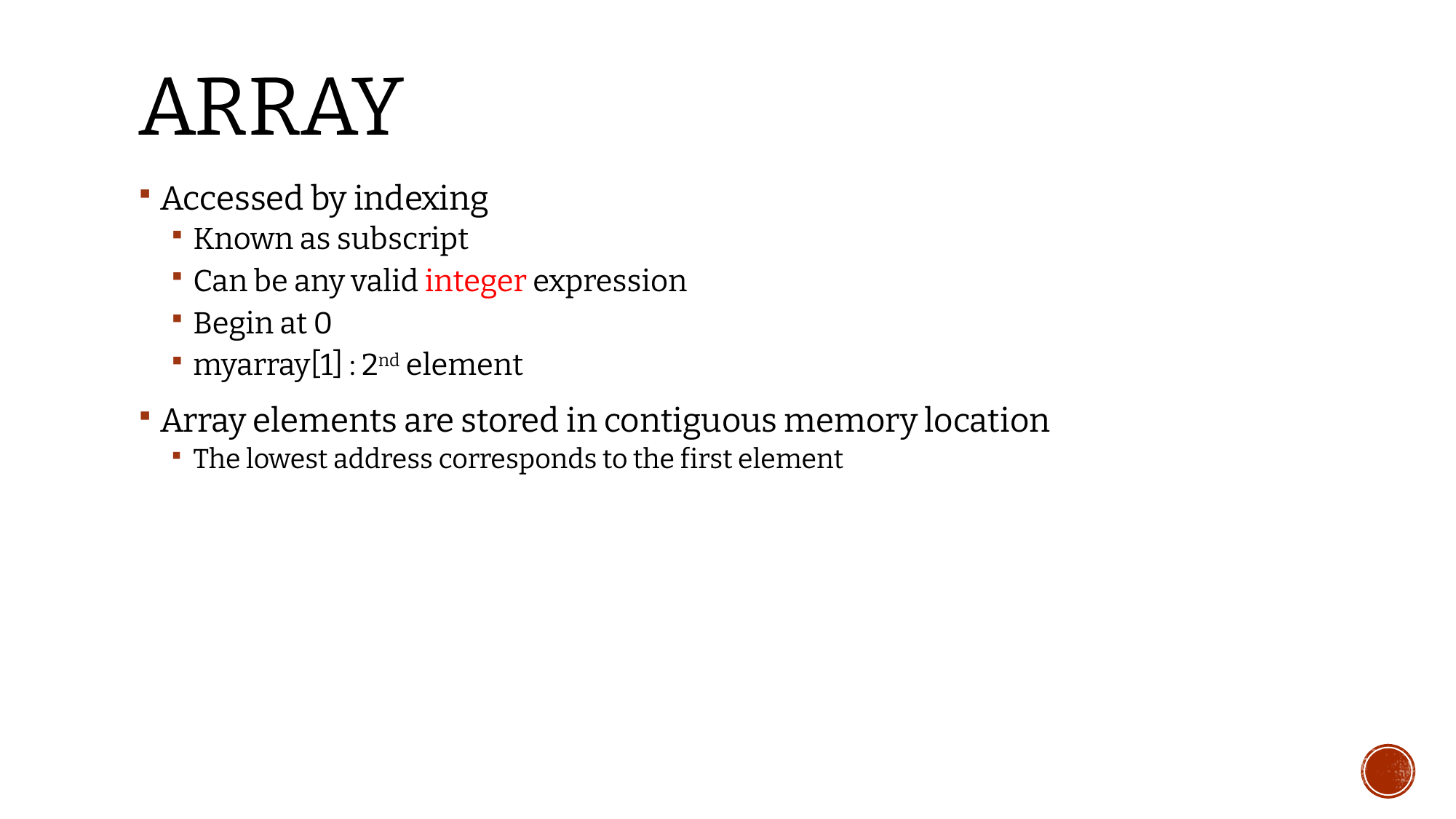

# Array
Accessed by indexing
Known as subscript
Can be any valid integer expression
Begin at 0
myarray[1] : 2nd element
Array elements are stored in contiguous memory location
The lowest address corresponds to the first element